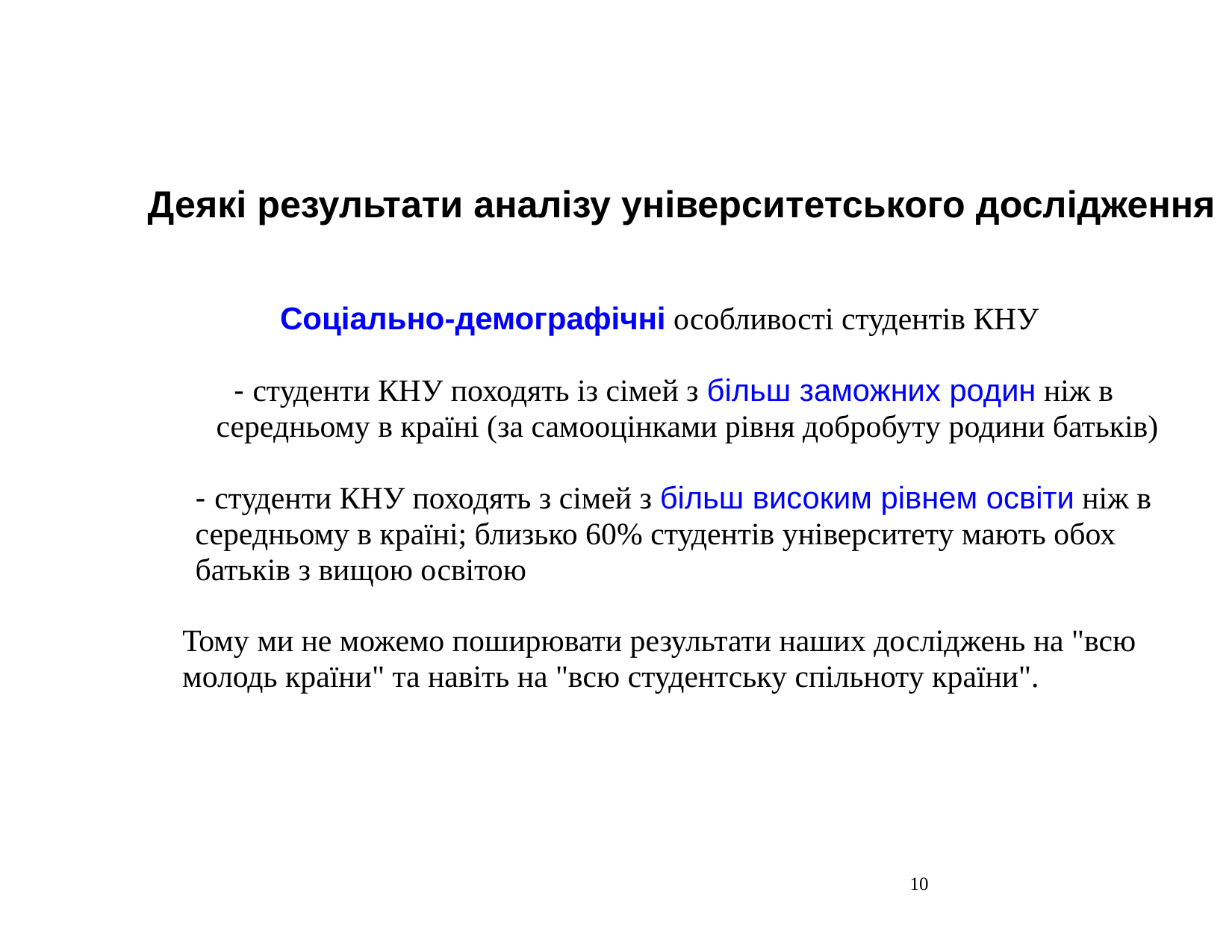

Деякі результати аналізу університетського дослідження

Соціально-демографічні особливості студентів КНУ

- студенти КНУ походять із сімей з більш заможних родин ніж в

середньому в країні (за самооцінками рівня добробуту родини батьків)

- студенти КНУ походять з сімей з більш високим рівнем освіти ніж в
середньому в країні; близько 60% студентів університету мають обох
батьків з вищою освітою

Тому ми не можемо поширювати результати наших досліджень на "всю
молодь країни" та навіть на "всю студентську спільноту країни".

10